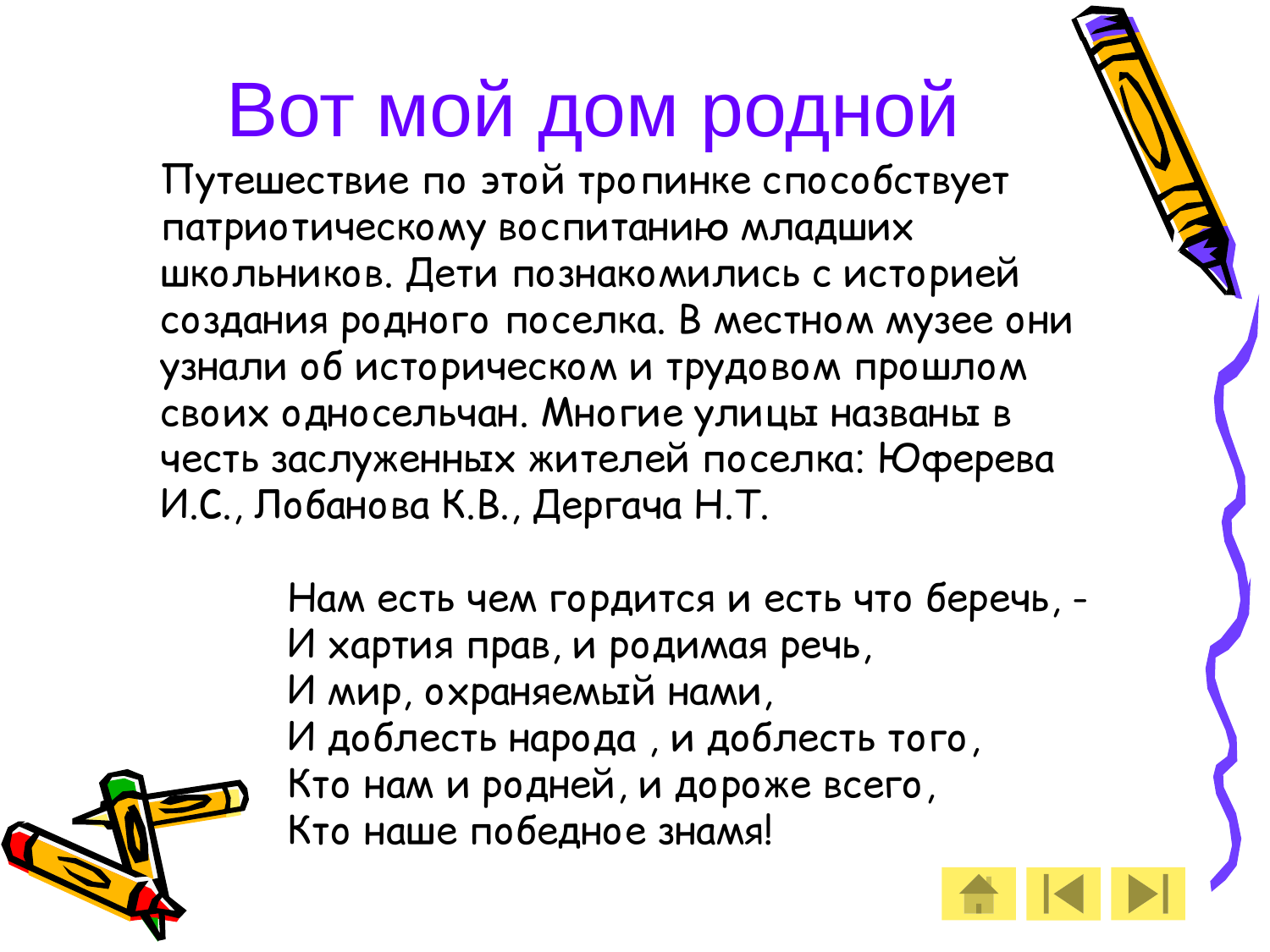

# Вот мой дом родной
Путешествие по этой тропинке способствует патриотическому воспитанию младших школьников. Дети познакомились с историей создания родного поселка. В местном музее они узнали об историческом и трудовом прошлом своих односельчан. Многие улицы названы в честь заслуженных жителей поселка: Юферева И.С., Лобанова К.В., Дергача Н.Т.

	Нам есть чем гордится и есть что беречь, -
	И хартия прав, и родимая речь,
	И мир, охраняемый нами,
	И доблесть народа , и доблесть того,
	Кто нам и родней, и дороже всего,
	Кто наше победное знамя!

|  |
| --- |